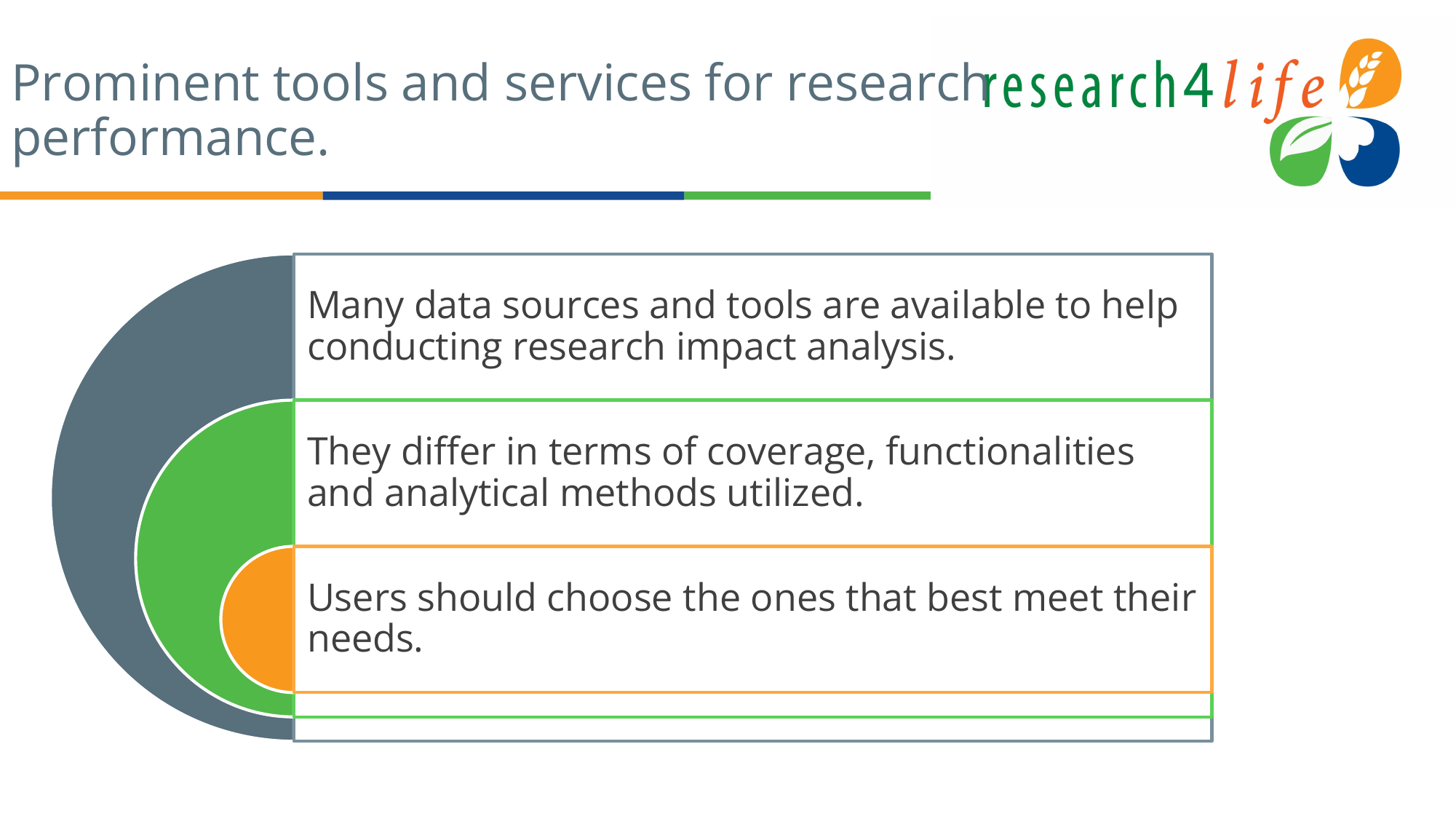

# Prominent tools and services for research performance.

Many data sources and tools are available to help conducting research impact analysis.

They differ in terms of coverage, functionalities and analytical methods utilized.

Users should choose the ones that best meet their needs.